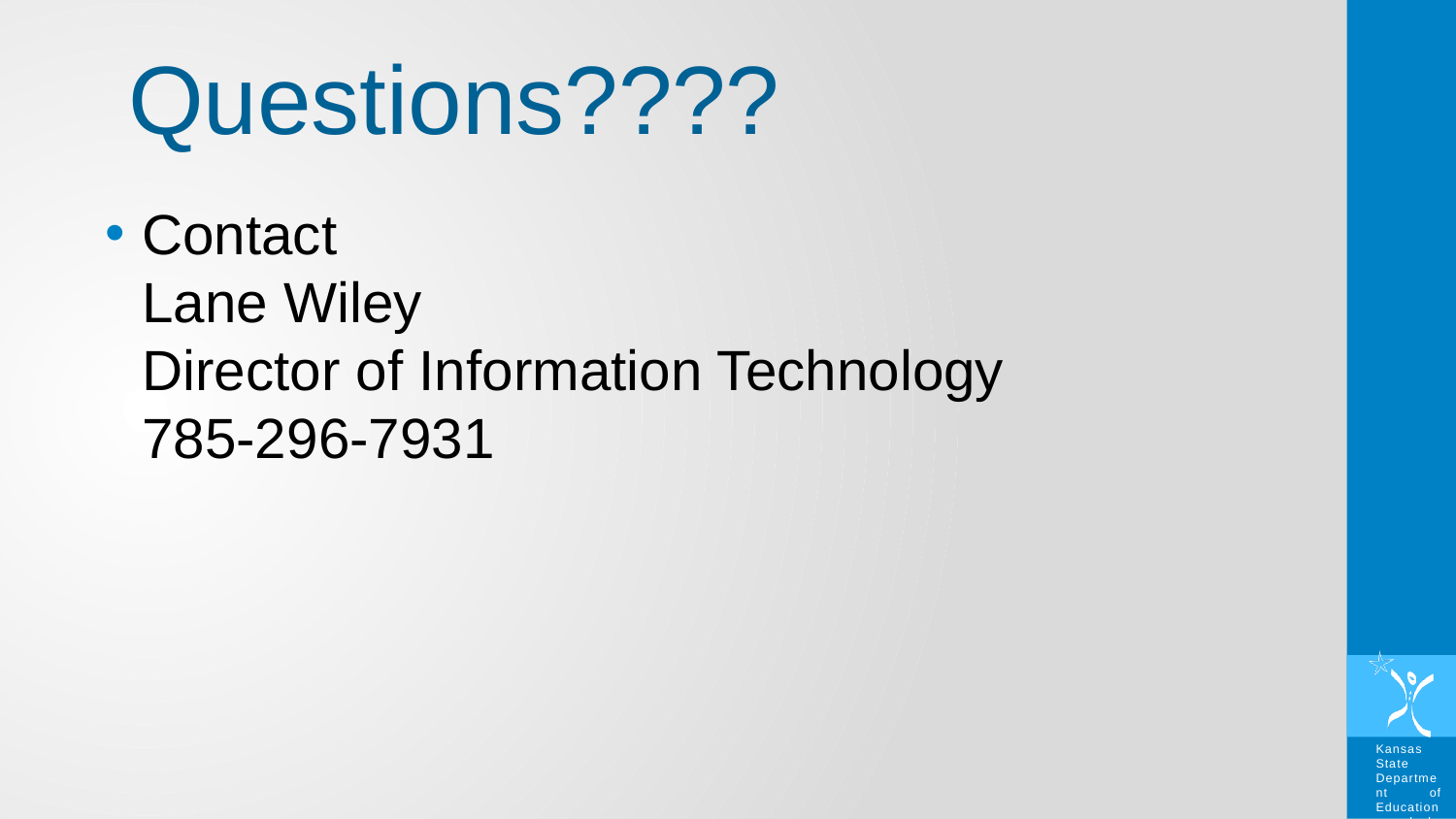

Questions????
#
Contact
Lane Wiley
Director of Information Technology
785-296-7931